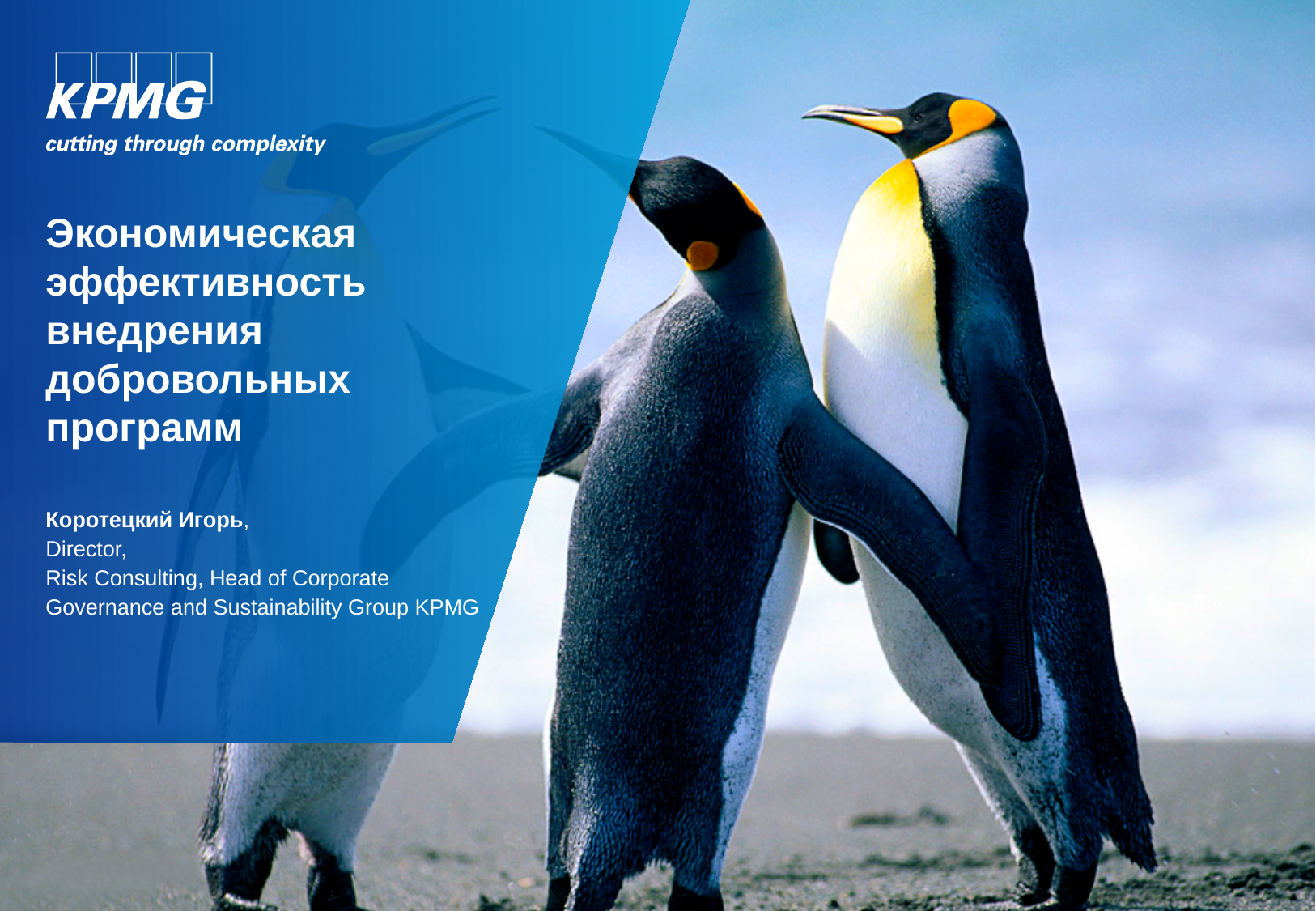

# Экономическая эффективность внедрения добровольных программ
Коротецкий Игорь,
Director,
Risk Consulting, Head of Corporate Governance and Sustainability Group KPMG